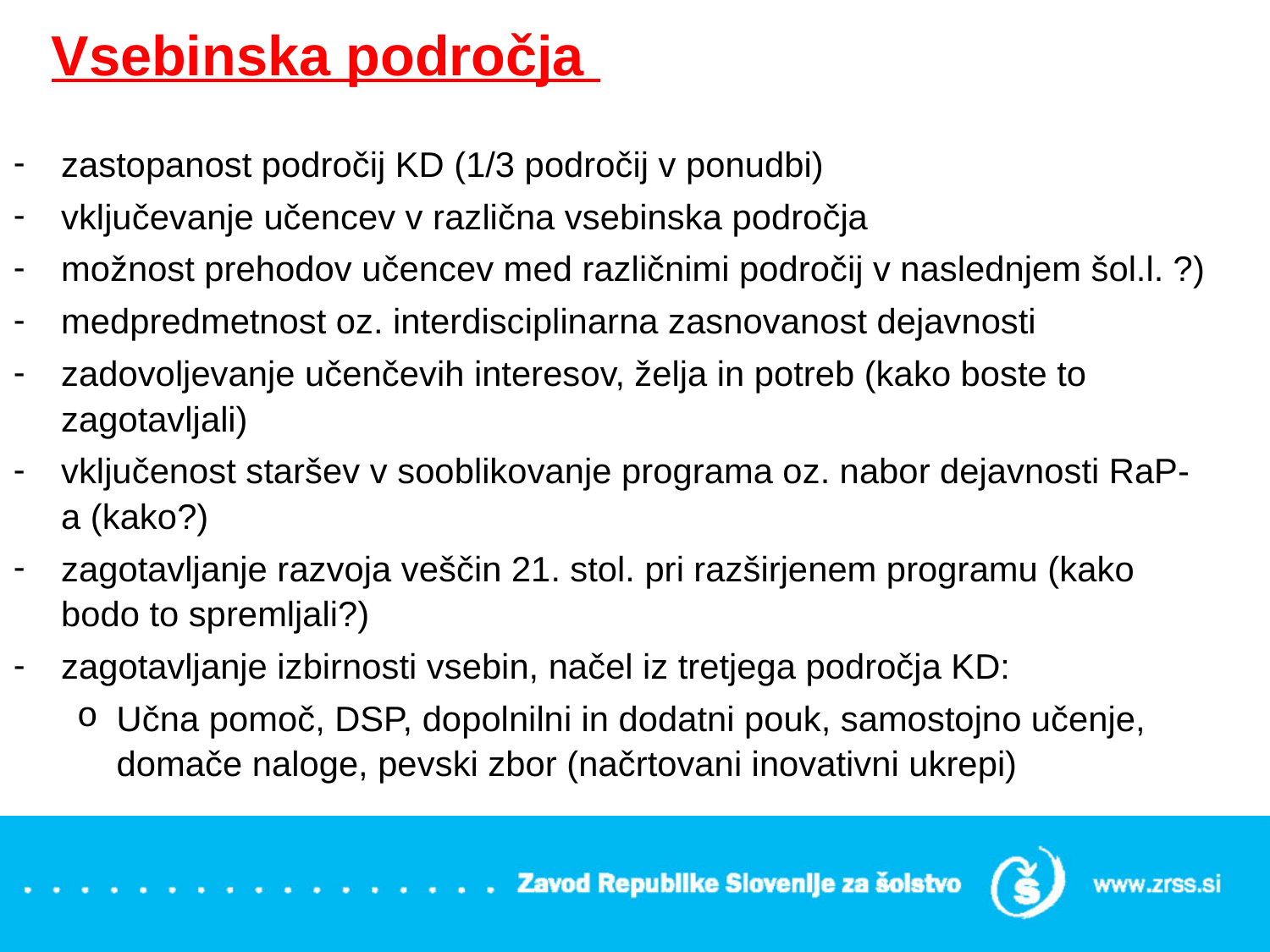

# Vsebinska področja
zastopanost področij KD (1/3 področij v ponudbi)
vključevanje učencev v različna vsebinska področja
možnost prehodov učencev med različnimi področij v naslednjem šol.l. ?)
medpredmetnost oz. interdisciplinarna zasnovanost dejavnosti
zadovoljevanje učenčevih interesov, želja in potreb (kako boste to zagotavljali)
vključenost staršev v sooblikovanje programa oz. nabor dejavnosti RaP-a (kako?)
zagotavljanje razvoja veščin 21. stol. pri razširjenem programu (kako bodo to spremljali?)
zagotavljanje izbirnosti vsebin, načel iz tretjega področja KD:
Učna pomoč, DSP, dopolnilni in dodatni pouk, samostojno učenje, domače naloge, pevski zbor (načrtovani inovativni ukrepi)